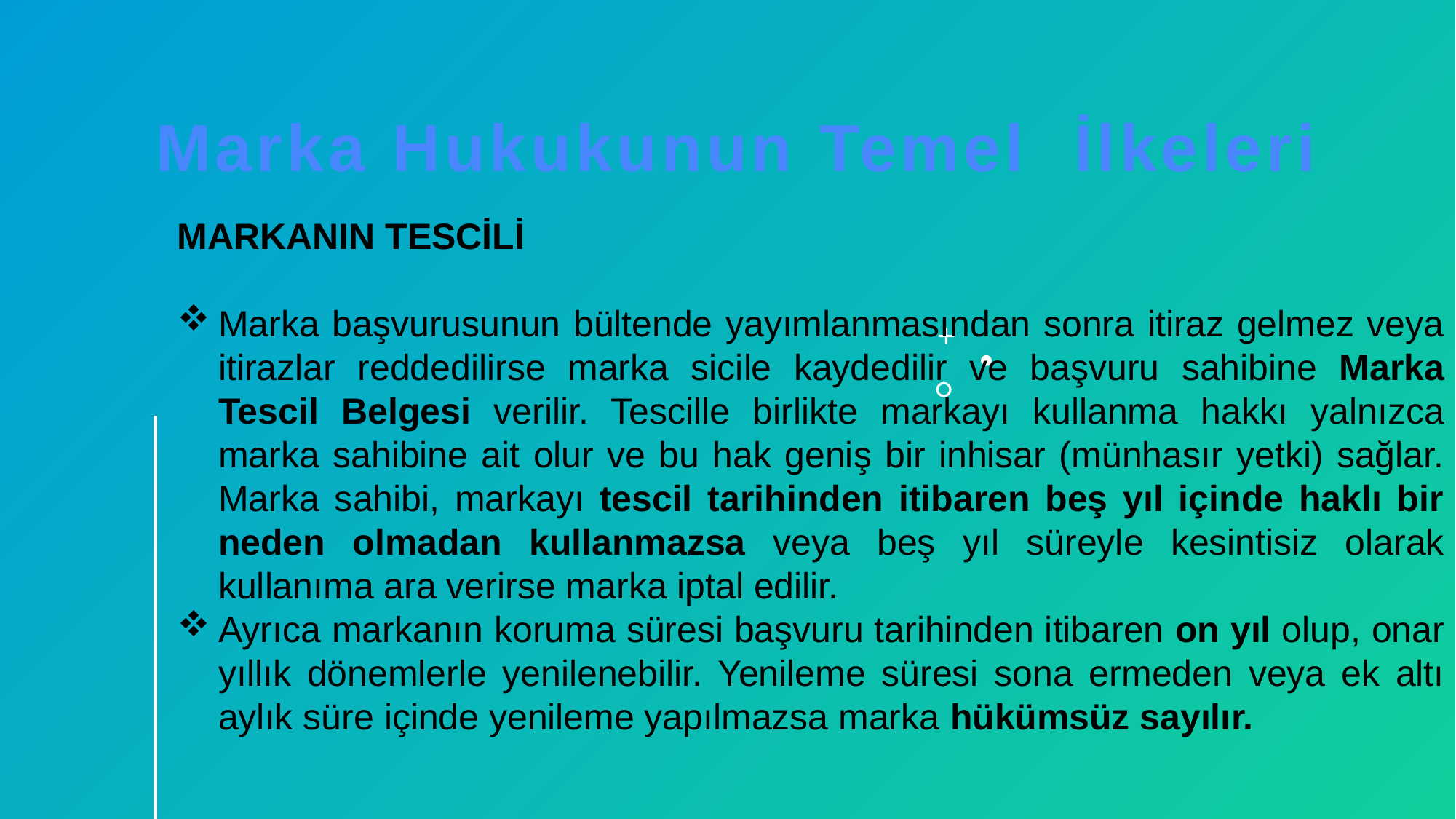

# Marka Hukukunun Temel  İlkeleri
MARKANIN TESCİLİ

Marka başvurusunun bültende yayımlanmasından sonra itiraz gelmez veya itirazlar reddedilirse marka sicile kaydedilir ve başvuru sahibine Marka Tescil Belgesi verilir. Tescille birlikte markayı kullanma hakkı yalnızca marka sahibine ait olur ve bu hak geniş bir inhisar (münhasır yetki) sağlar. Marka sahibi, markayı tescil tarihinden itibaren beş yıl içinde haklı bir neden olmadan kullanmazsa veya beş yıl süreyle kesintisiz olarak kullanıma ara verirse marka iptal edilir.
Ayrıca markanın koruma süresi başvuru tarihinden itibaren on yıl olup, onar yıllık dönemlerle yenilenebilir. Yenileme süresi sona ermeden veya ek altı aylık süre içinde yenileme yapılmazsa marka hükümsüz sayılır.